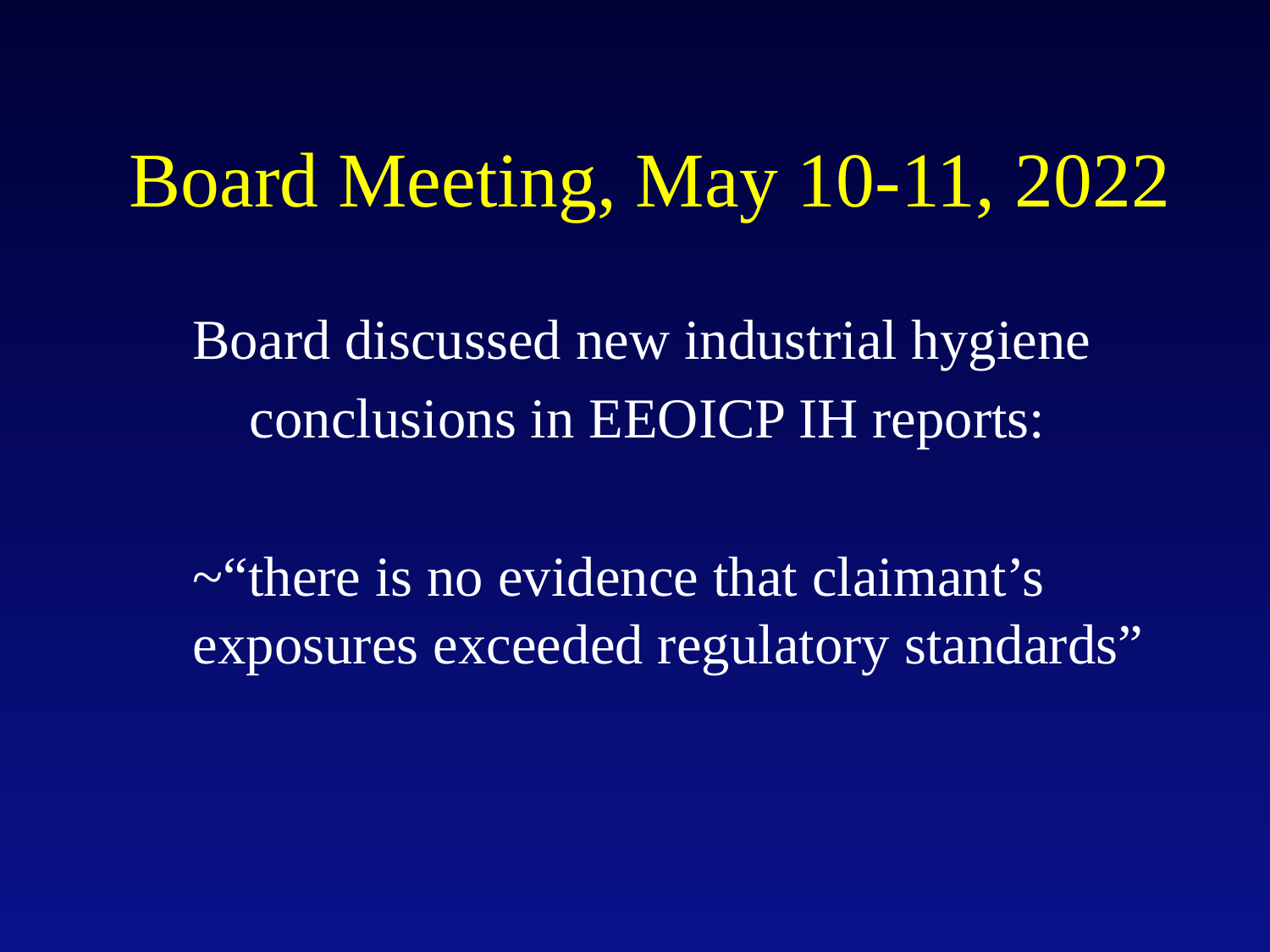

# Board Meeting, May 10-11, 2022
Board discussed new industrial hygiene
    conclusions in EEOICP IH reports:

~“there is no evidence that claimant’s exposures exceeded regulatory standards”